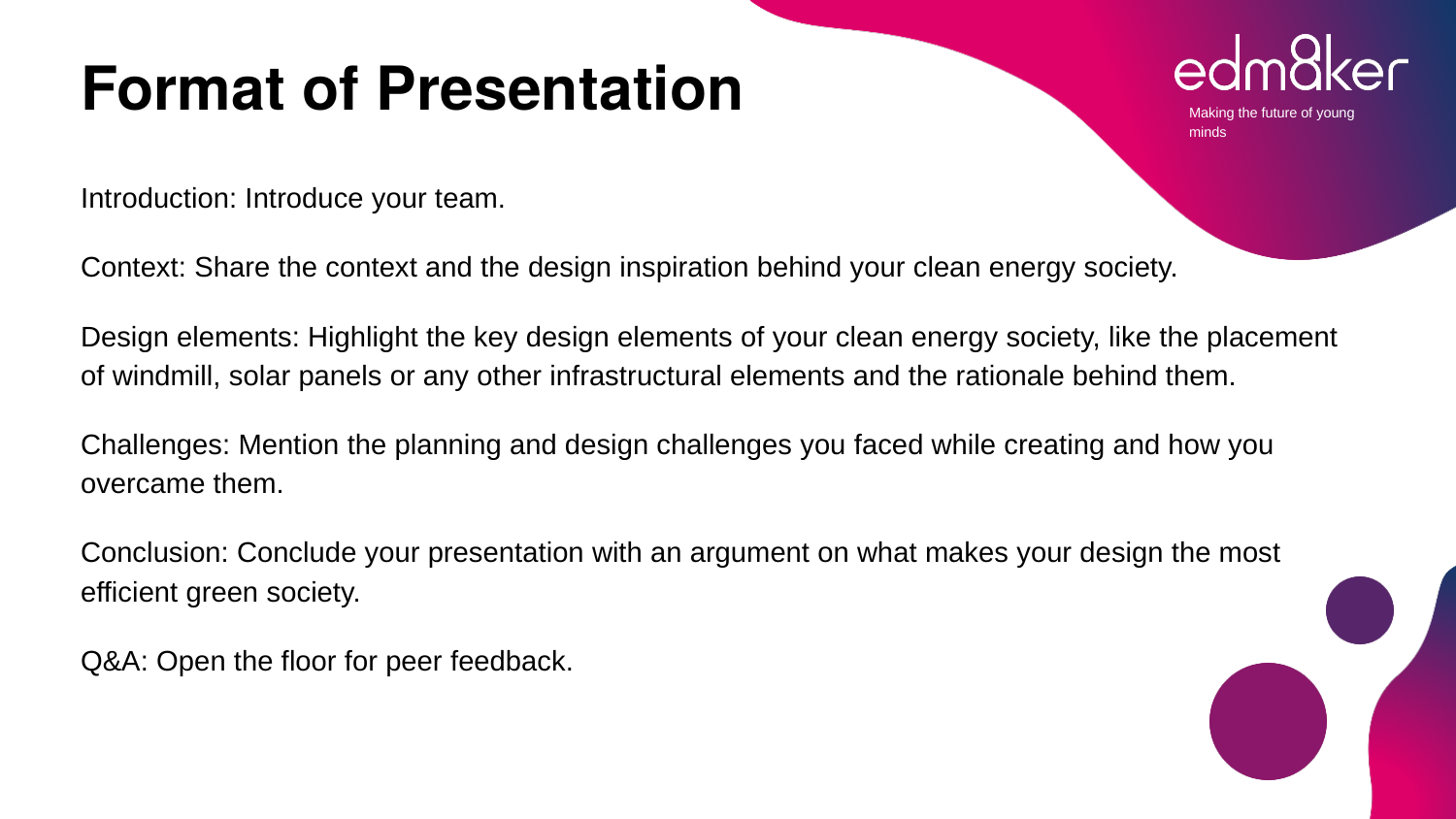

# Format of Presentation
Introduction: Introduce your team.
Context: Share the context and the design inspiration behind your clean energy society.
Design elements: Highlight the key design elements of your clean energy society, like the placement of windmill, solar panels or any other infrastructural elements and the rationale behind them.
Challenges: Mention the planning and design challenges you faced while creating and how you overcame them.
Conclusion: Conclude your presentation with an argument on what makes your design the most efficient green society.
Q&A: Open the floor for peer feedback.